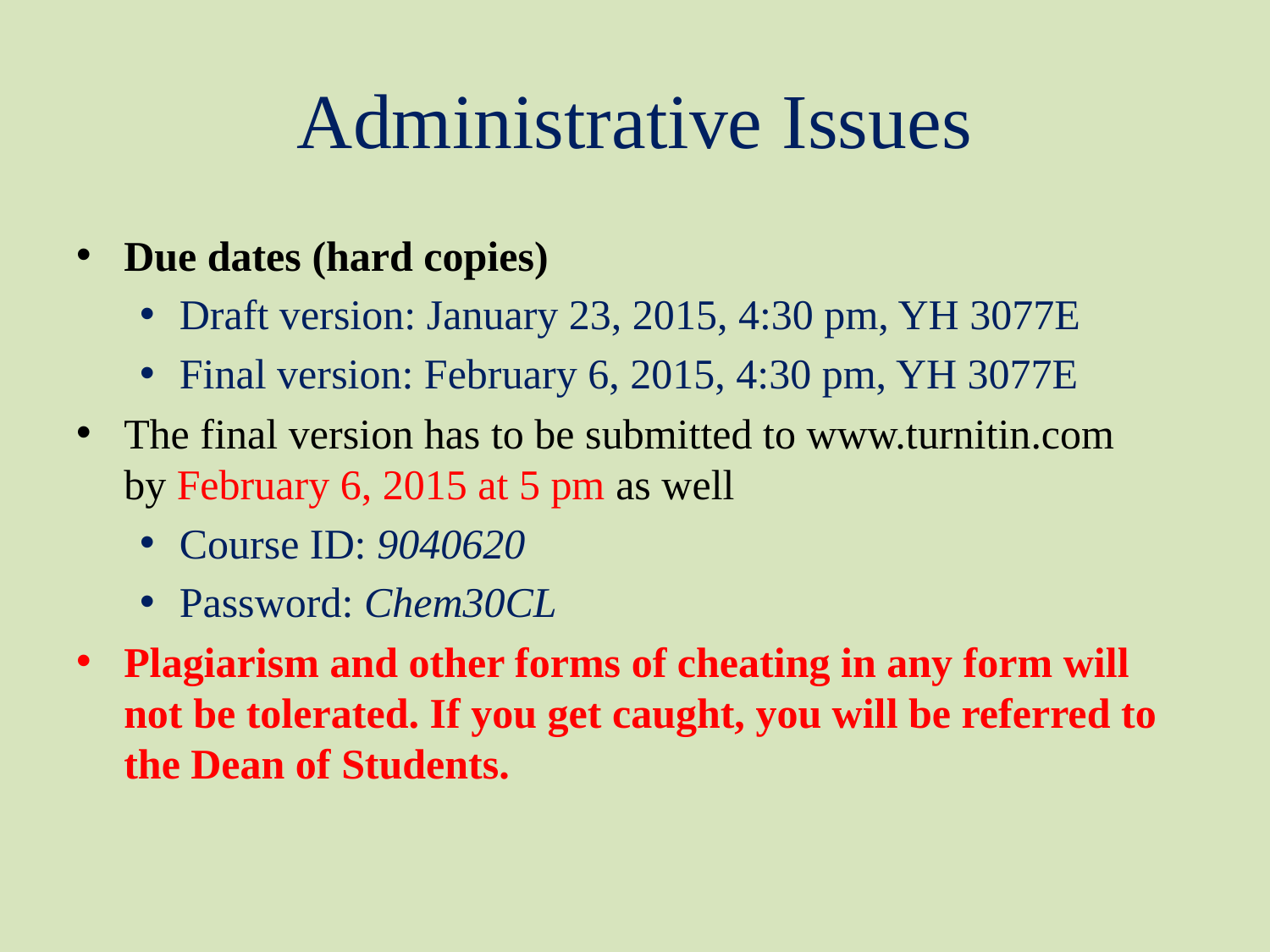

# Administrative Issues
Due dates (hard copies)
Draft version: January 23, 2015, 4:30 pm, YH 3077E
Final version: February 6, 2015, 4:30 pm, YH 3077E
The final version has to be submitted to www.turnitin.com
by February 6, 2015 at 5 pm as well
Course ID: 9040620
Password: Chem30CL
Plagiarism and other forms of cheating in any form will not be tolerated. If you get caught, you will be referred to the Dean of Students.